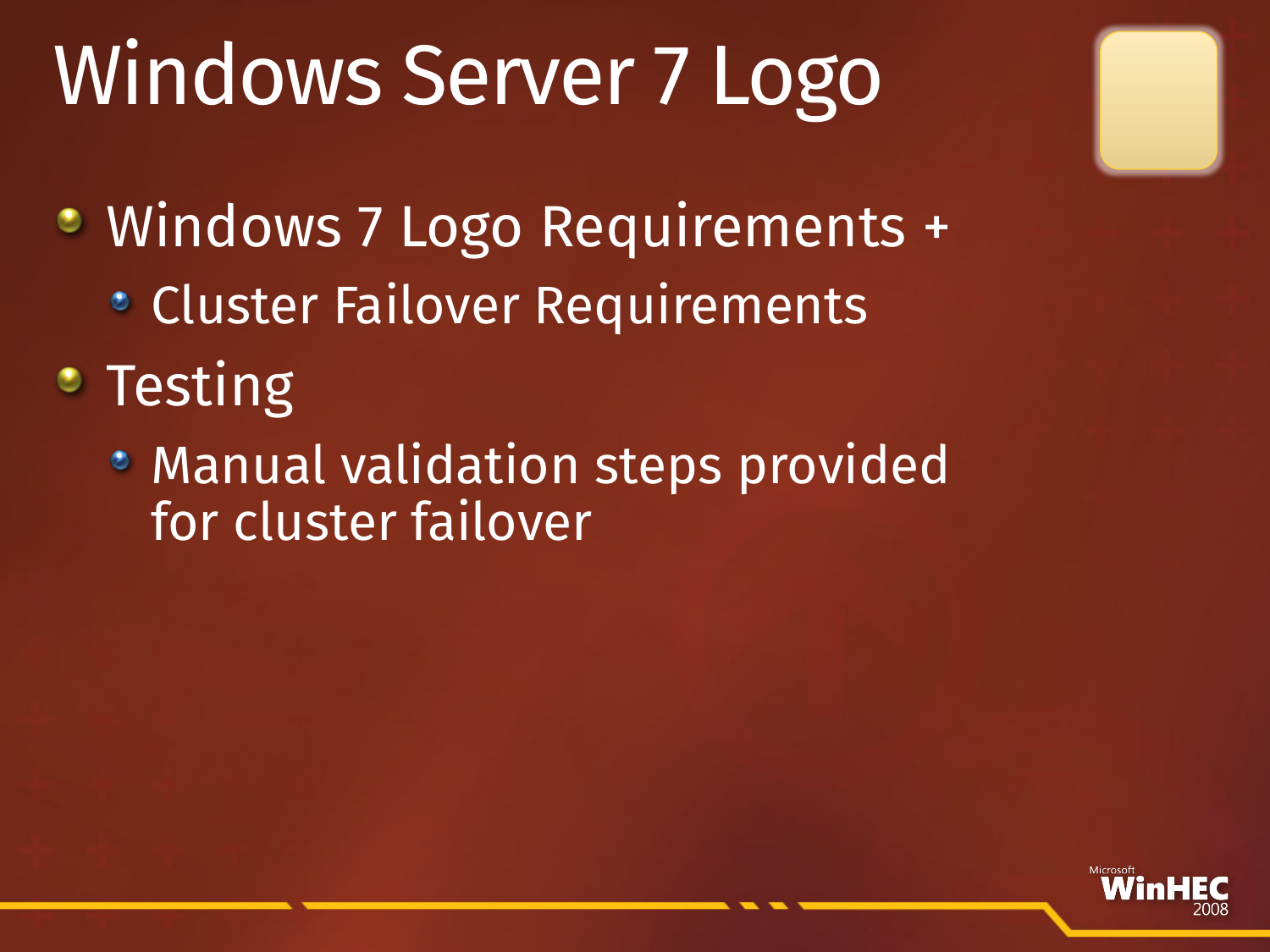

# Windows Server 7 Logo

Windows 7 Logo Requirements +
Cluster Failover Requirements
Testing
Manual validation steps provided for cluster failover